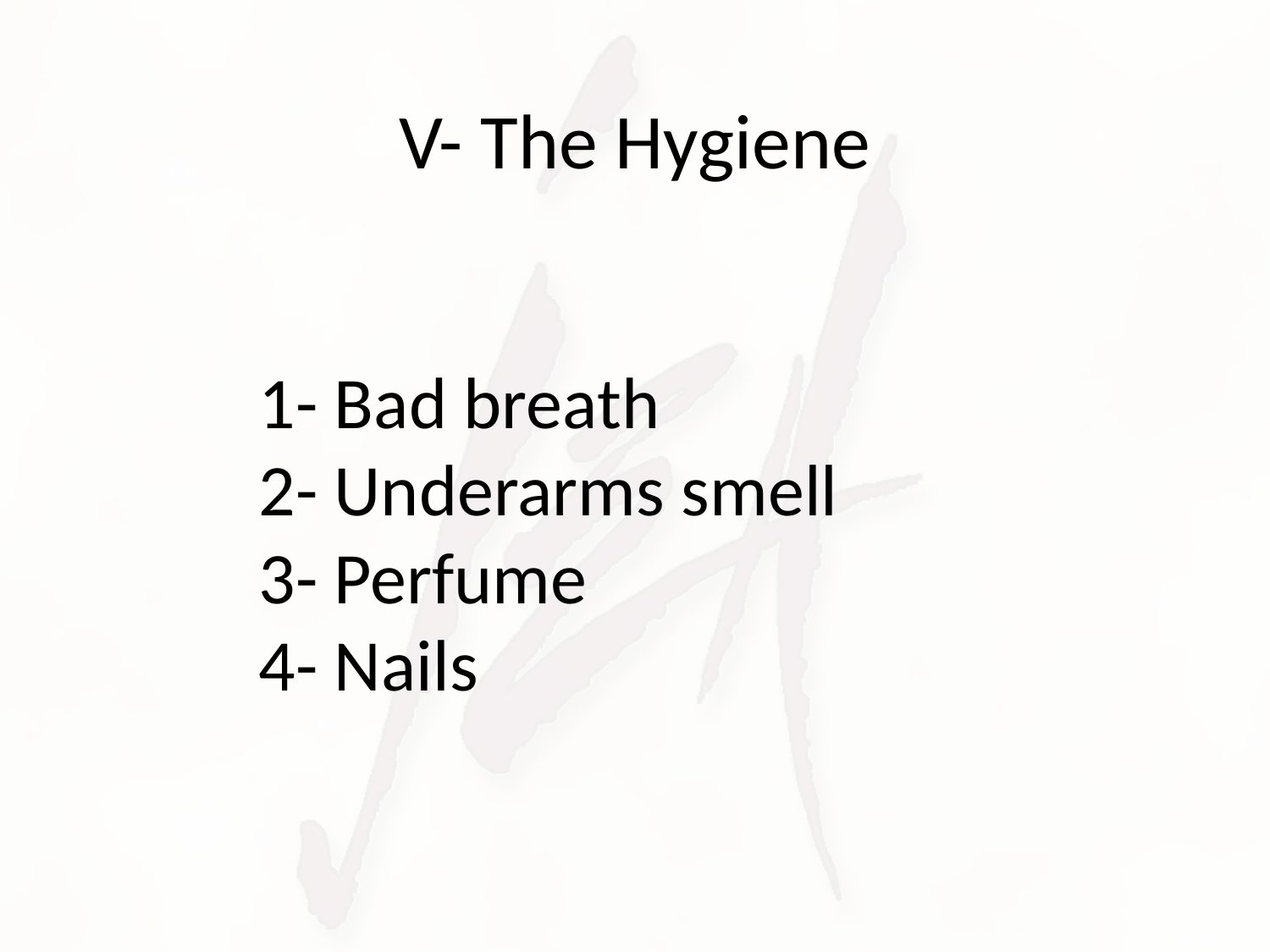

# V- The Hygiene
1- Bad breath
2- Underarms smell
3- Perfume
4- Nails